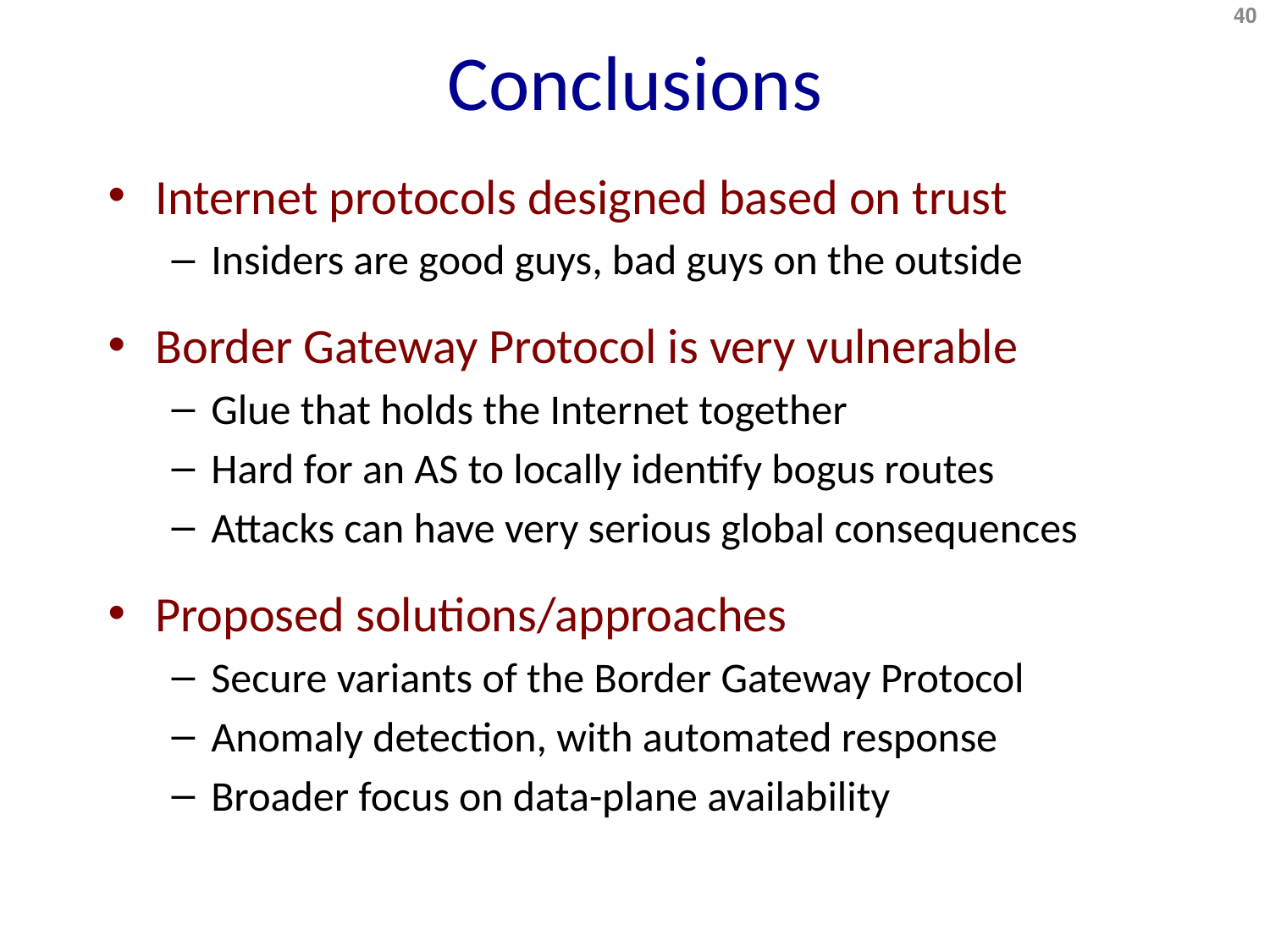

# Conclusions
40
Internet protocols designed based on trust
Insiders are good guys, bad guys on the outside
Border Gateway Protocol is very vulnerable
Glue that holds the Internet together
Hard for an AS to locally identify bogus routes
Attacks can have very serious global consequences
Proposed solutions/approaches
Secure variants of the Border Gateway Protocol
Anomaly detection, with automated response
Broader focus on data-plane availability